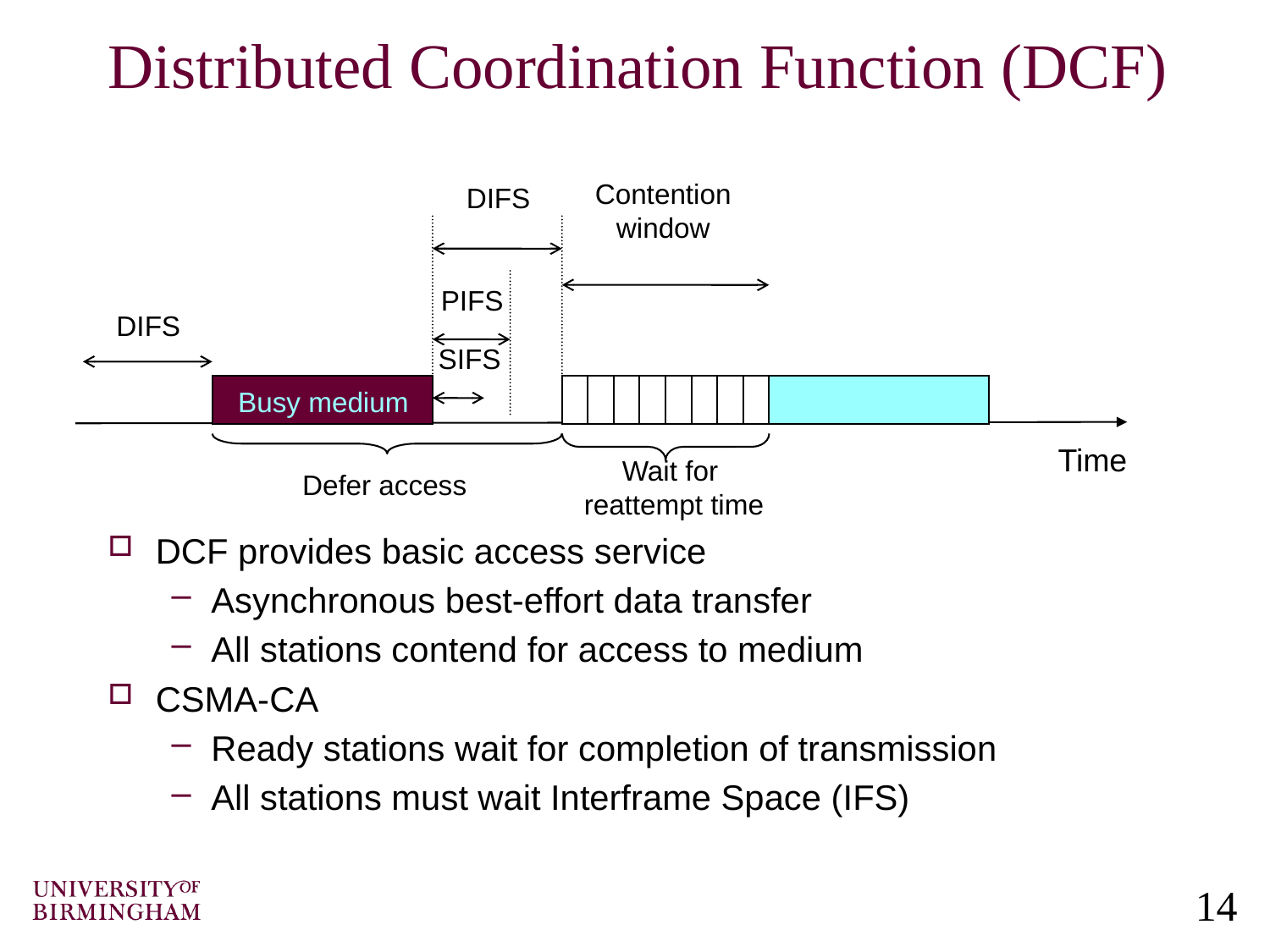

# Distributed Coordination Function (DCF)

DCF provides basic access service
Asynchronous best-effort data transfer
All stations contend for access to medium
CSMA-CA
Ready stations wait for completion of transmission
All stations must wait Interframe Space (IFS)
Contention
window
DIFS

PIFS

DIFS
SIFS

Busy medium
Next frame

Time
Wait for
reattempt time
Defer access